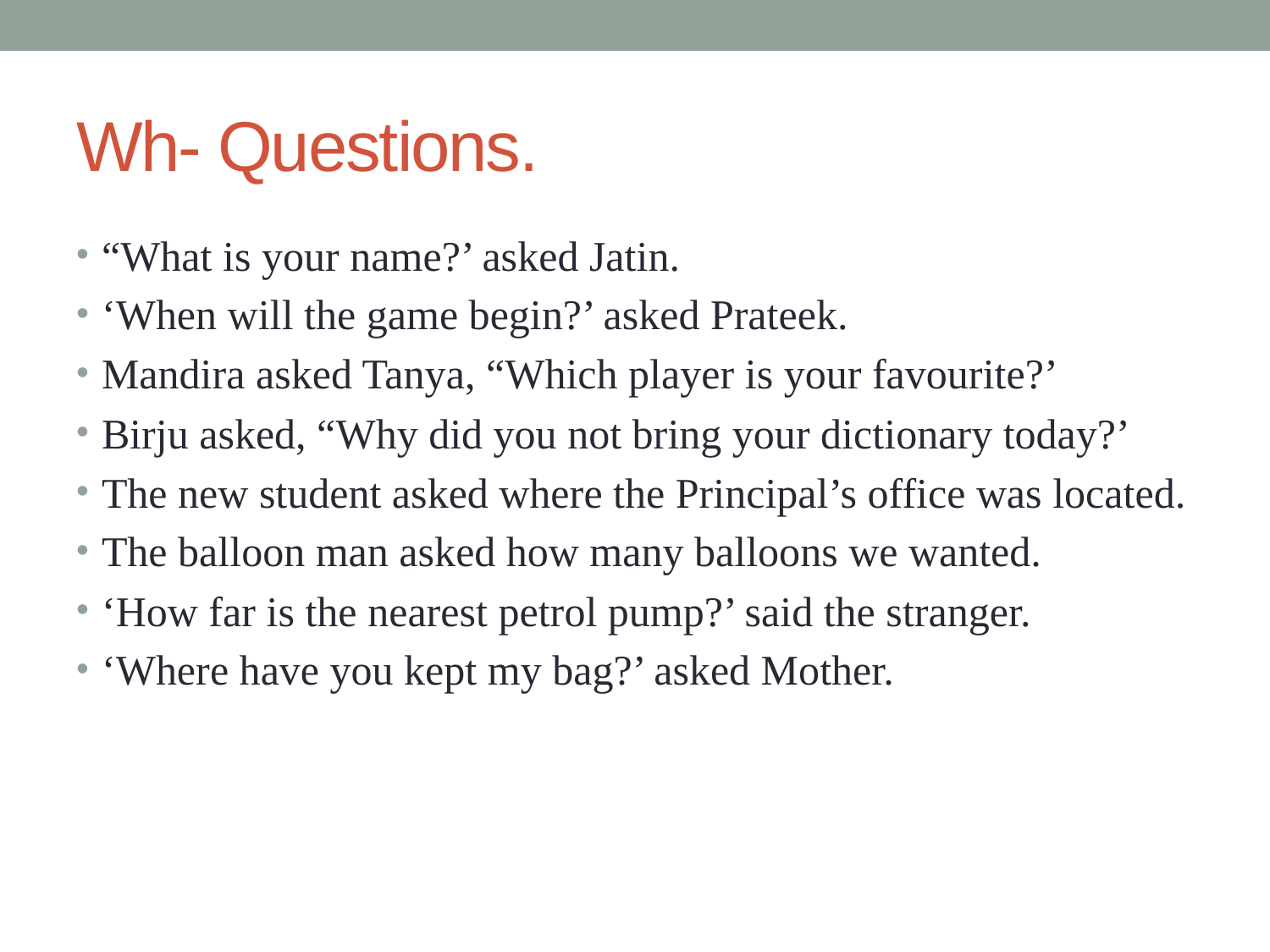

# Wh- Questions.
“What is your name?’ asked Jatin.
‘When will the game begin?’ asked Prateek.
Mandira asked Tanya, “Which player is your favourite?’
Birju asked, “Why did you not bring your dictionary today?’
The new student asked where the Principal’s office was located.
The balloon man asked how many balloons we wanted.
‘How far is the nearest petrol pump?’ said the stranger.
‘Where have you kept my bag?’ asked Mother.